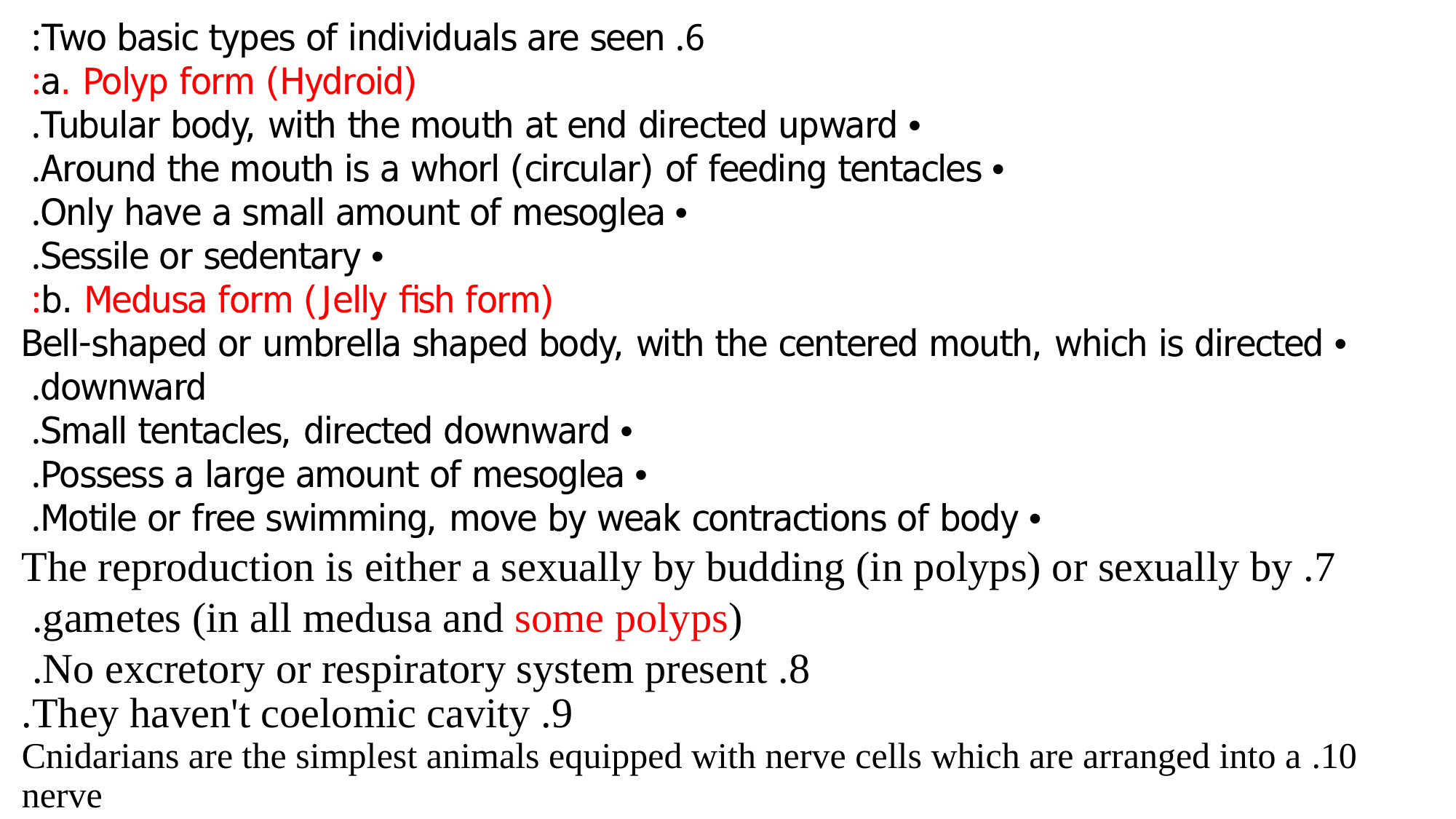

6. Two basic types of individuals are seen:
a. Polyp form (Hydroid):
• Tubular body, with the mouth at end directed upward.
• Around the mouth is a whorl (circular) of feeding tentacles.
• Only have a small amount of mesoglea.
• Sessile or sedentary.
b. Medusa form (Jelly fish form):
• Bell-shaped or umbrella shaped body, with the centered mouth, which is directed
   downward.
• Small tentacles, directed downward.
• Possess a large amount of mesoglea.
• Motile or free swimming, move by weak contractions of body.
7. The reproduction is either a sexually by budding (in polyps) or sexually by
     gametes (in all medusa and some polyps).
8. No excretory or respiratory system present.
9. They haven't coelomic cavity.
10. Cnidarians are the simplest animals equipped with nerve cells which are arranged into a nerve
       net, but there is no central nervous system.
.